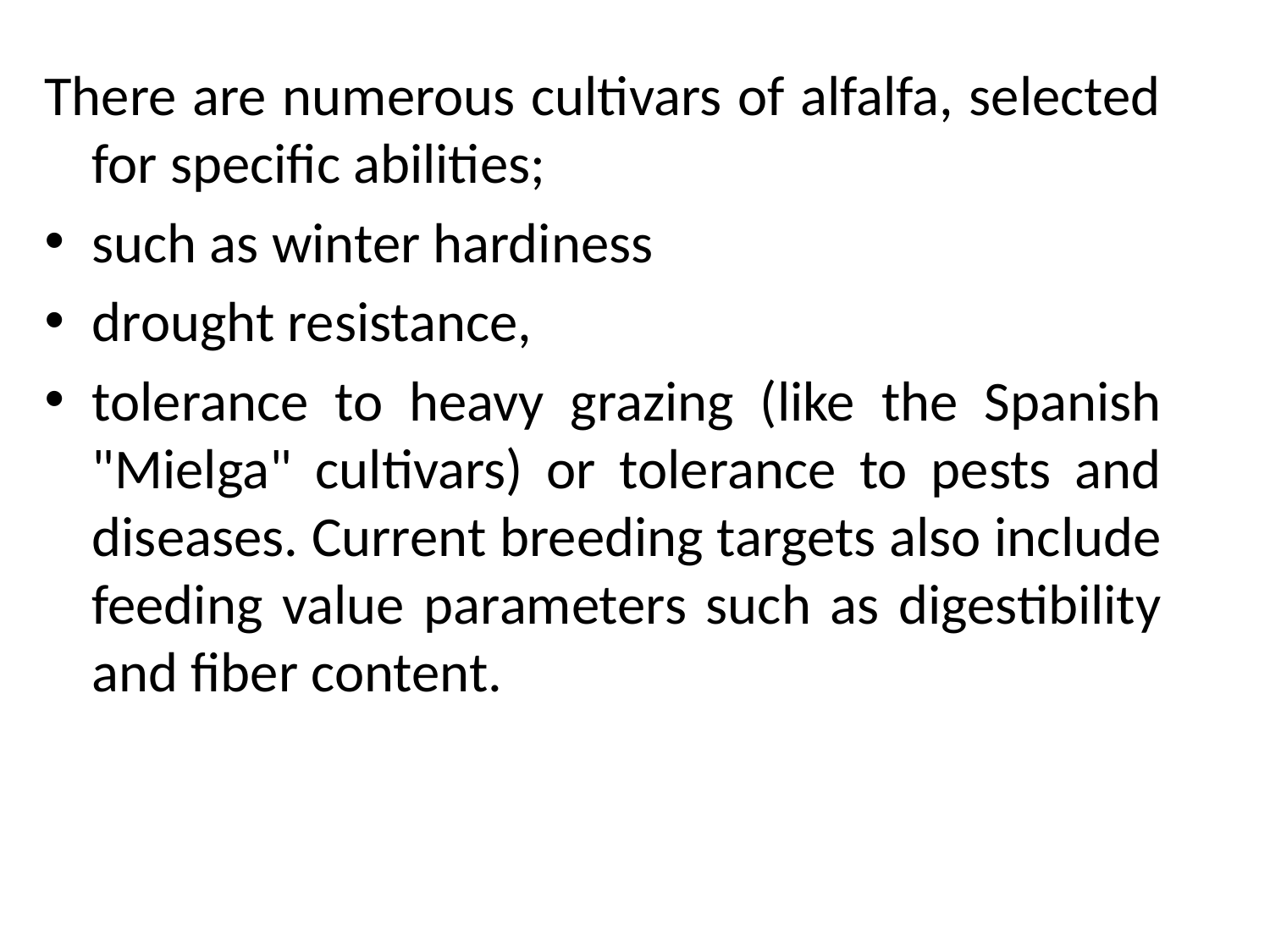

There are numerous cultivars of alfalfa, selected for specific abilities;
such as winter hardiness
drought resistance,
tolerance to heavy grazing (like the Spanish "Mielga" cultivars) or tolerance to pests and diseases. Current breeding targets also include feeding value parameters such as digestibility and fiber content.